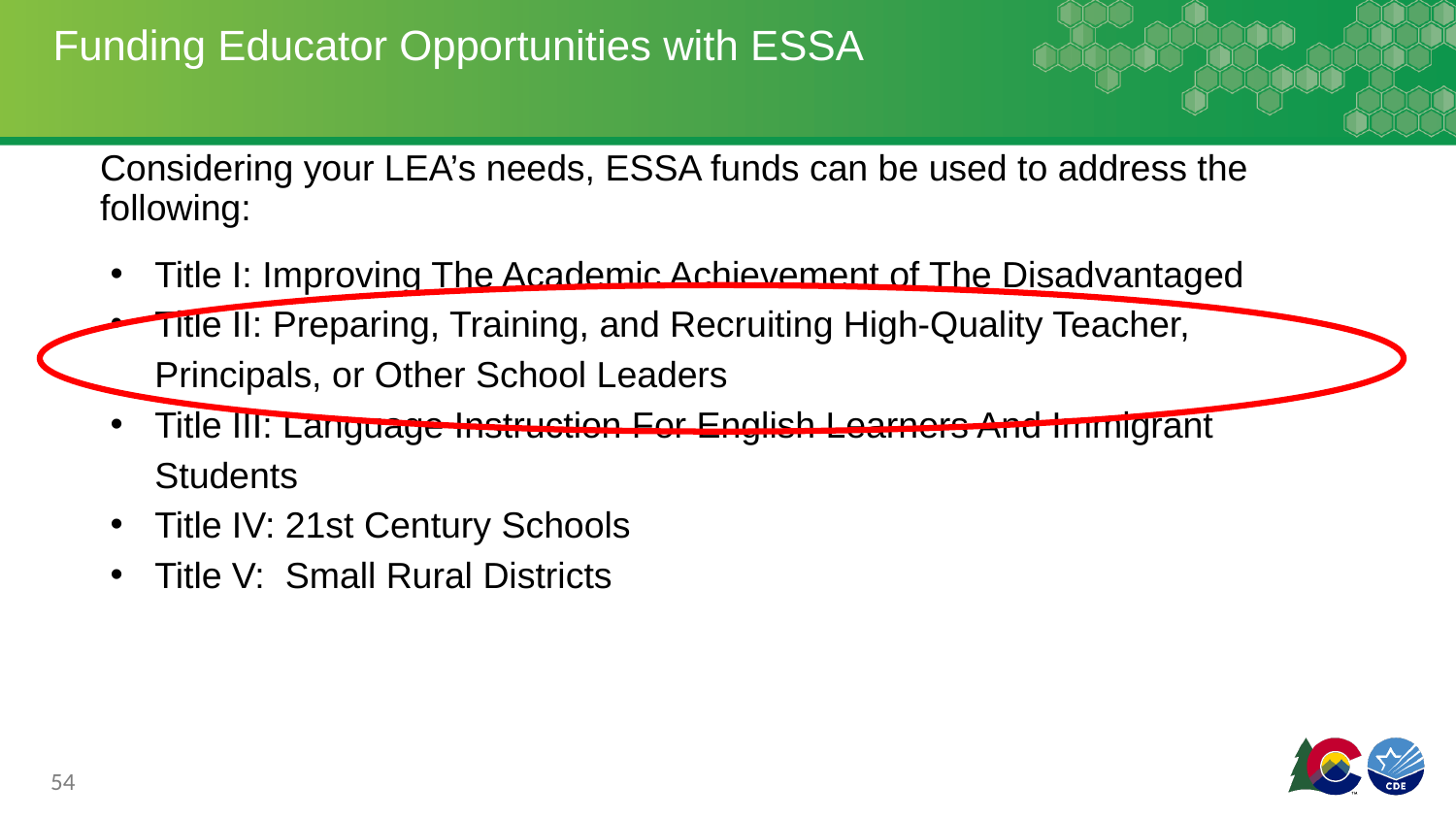

# Funding Educator Opportunities with ESSA
Considering your LEA’s needs, ESSA funds can be used to address the following:
Title I: Improving The Academic Achievement of The Disadvantaged
Title II: Preparing, Training, and Recruiting High-Quality Teacher, Principals, or Other School Leaders
Title III: Language Instruction For English Learners And Immigrant Students
Title IV: 21st Century Schools
Title V:  Small Rural Districts

54